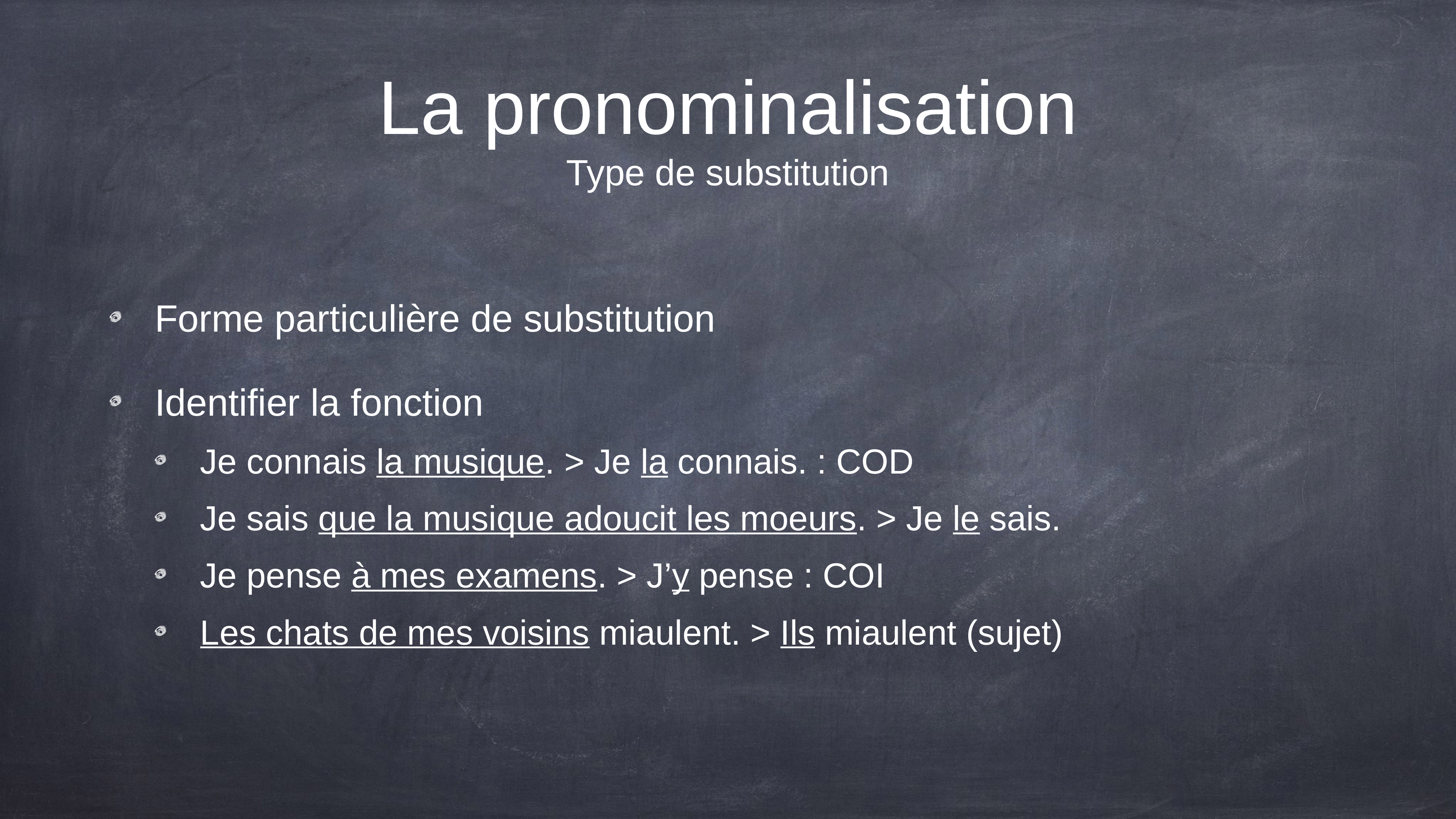

# La pronominalisation
Type de substitution
Forme particulière de substitution
Identifier la fonction
Je connais la musique. > Je la connais. : COD
Je sais que la musique adoucit les moeurs. > Je le sais.
Je pense à mes examens. > J’y pense : COI
Les chats de mes voisins miaulent. > Ils miaulent (sujet)